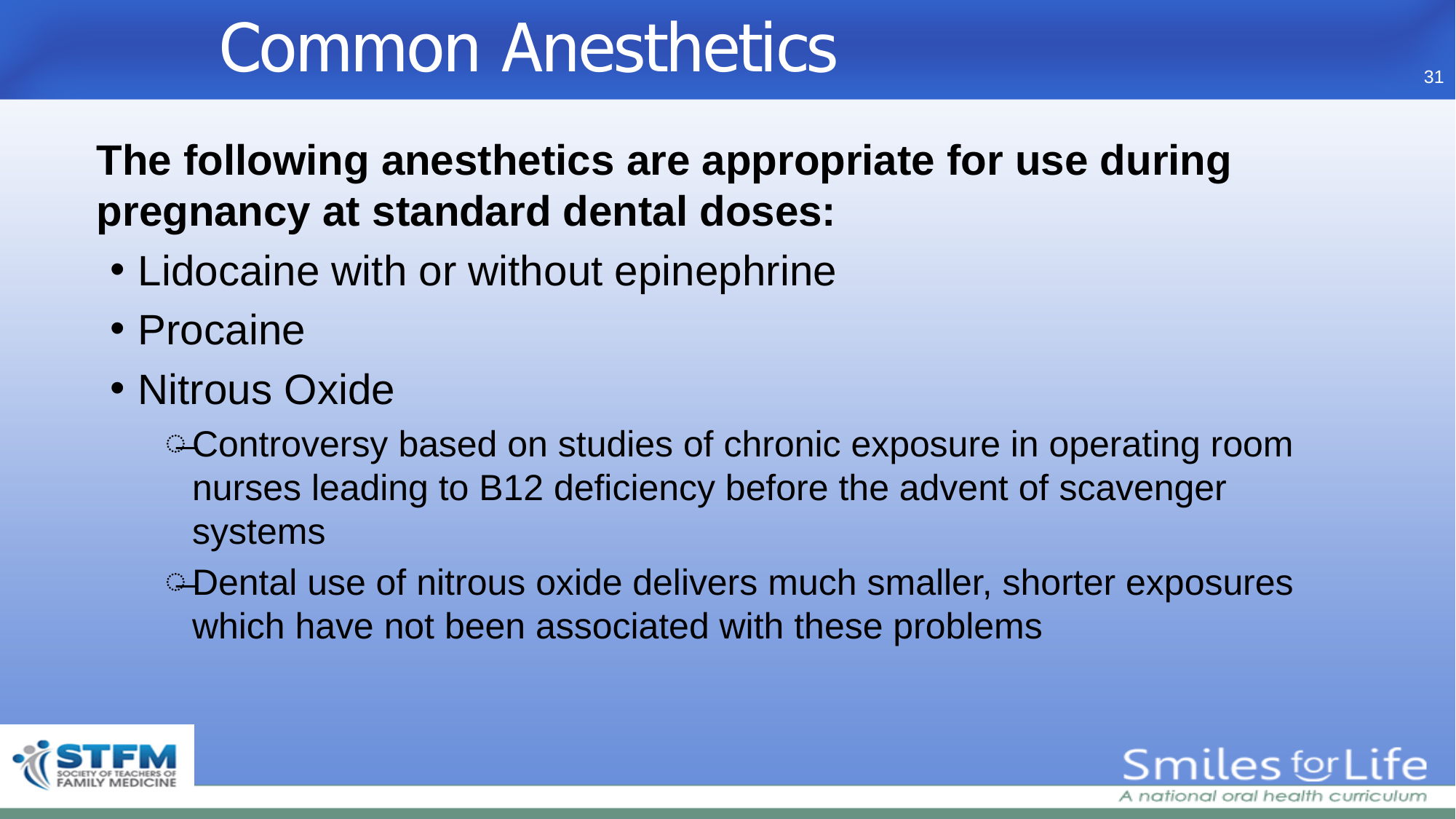

Common Anesthetics
31
	The following anesthetics are appropriate for use during pregnancy at standard dental doses:
Lidocaine with or without epinephrine
Procaine
Nitrous Oxide
Controversy based on studies of chronic exposure in operating room nurses leading to B12 deficiency before the advent of scavenger systems
Dental use of nitrous oxide delivers much smaller, shorter exposures which have not been associated with these problems